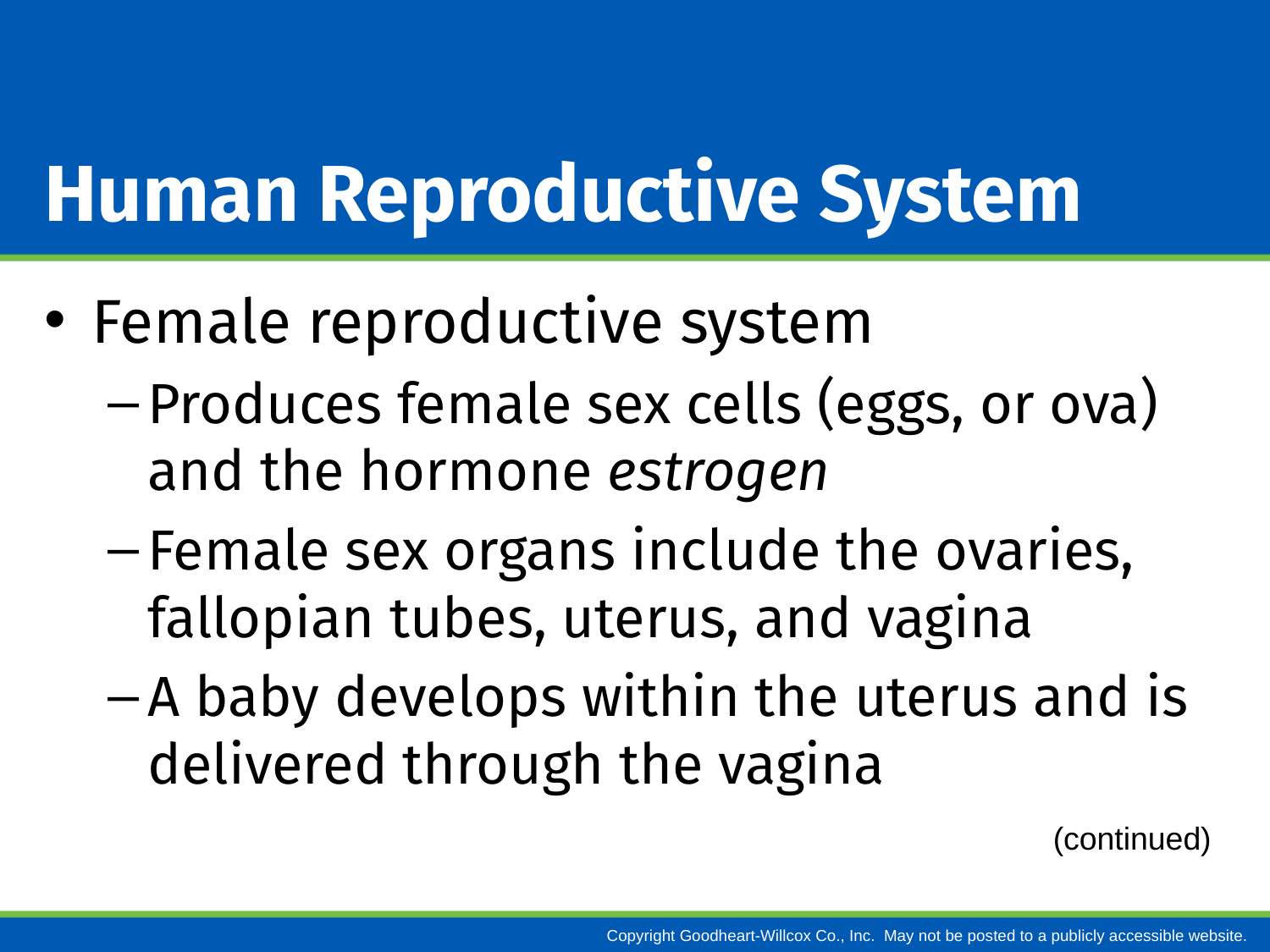

# Human Reproductive System
Female reproductive system
Produces female sex cells (eggs, or ova) and the hormone estrogen
Female sex organs include the ovaries, fallopian tubes, uterus, and vagina
A baby develops within the uterus and is delivered through the vagina
(continued)